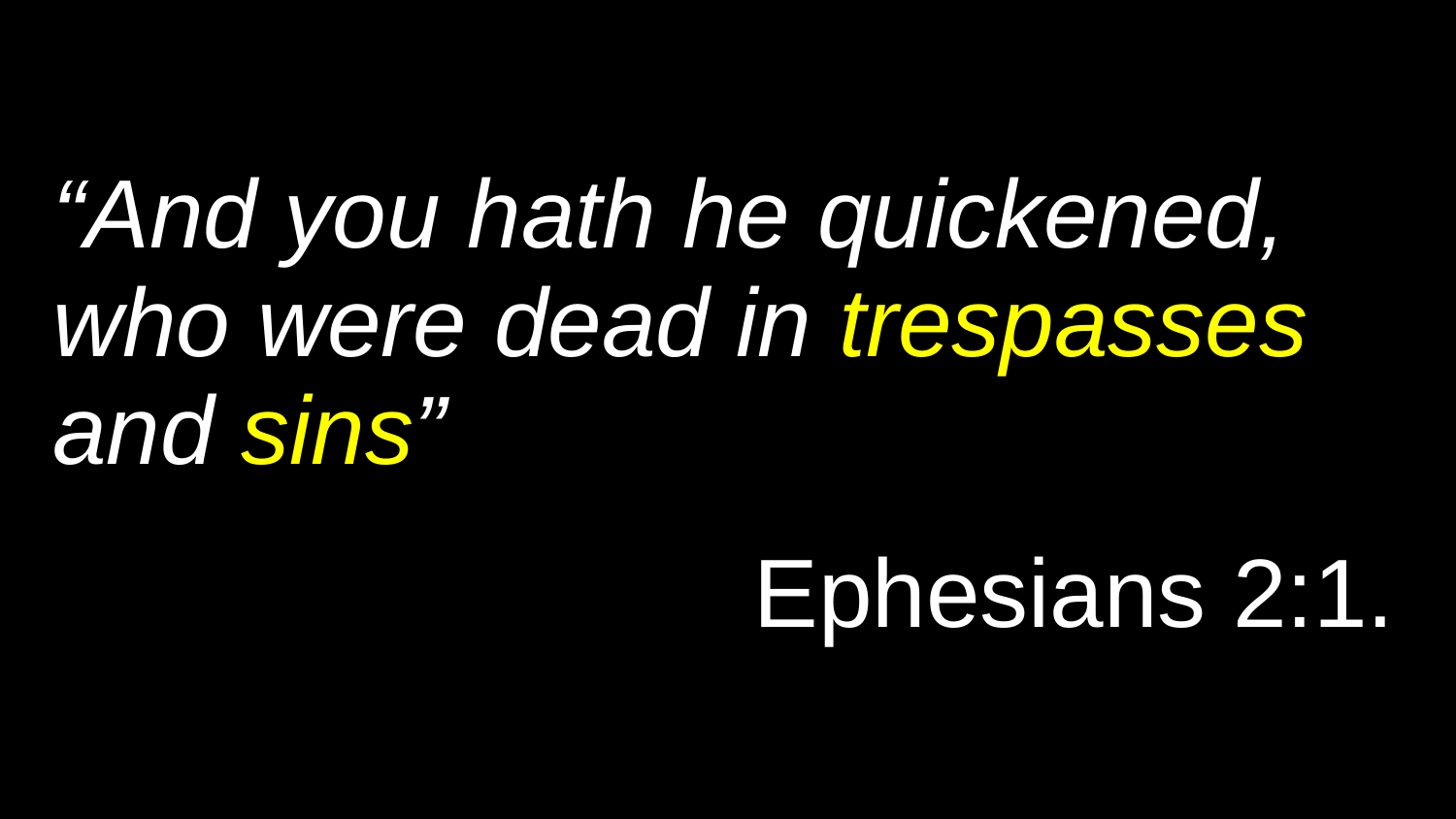

“And you hath he quickened, who were dead in trespasses and sins”

Ephesians 2:1.